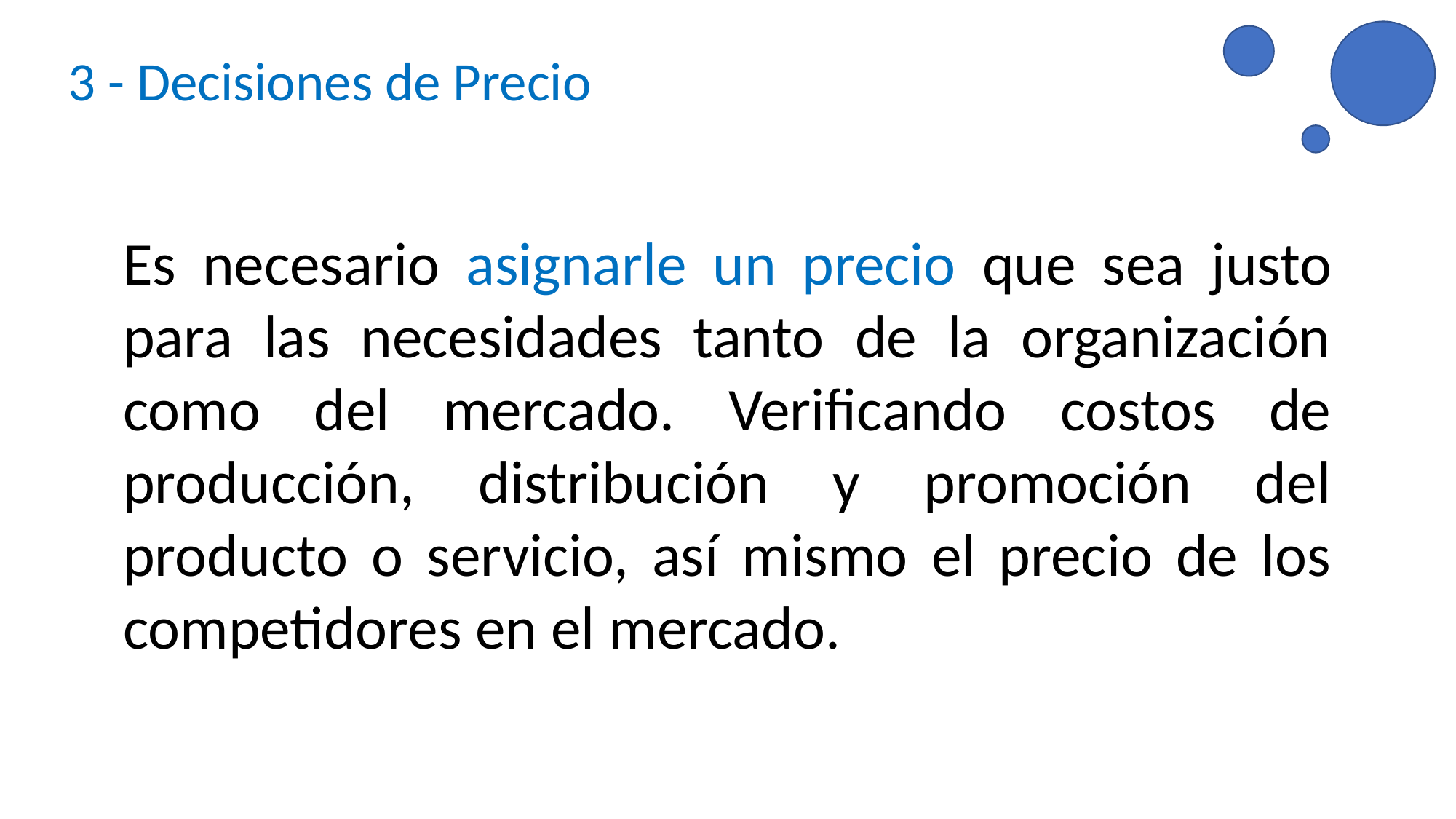

3 - Decisiones de Precio

Es necesario asignarle un precio que sea justo para las necesidades tanto de la organización como del mercado. Verificando costos de producción, distribución y promoción del producto o servicio, así mismo el precio de los competidores en el mercado.